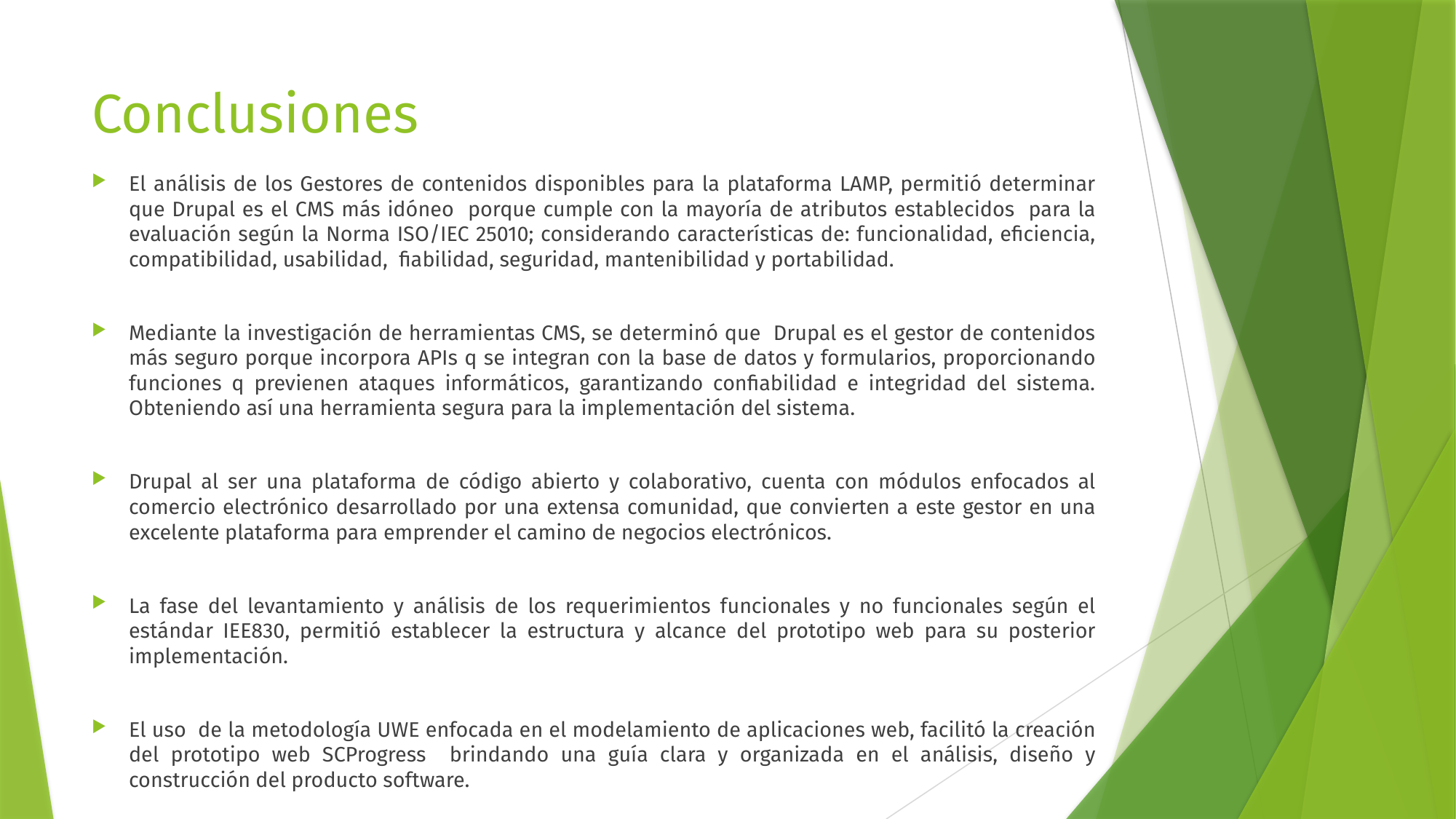

# Conclusiones
El análisis de los Gestores de contenidos disponibles para la plataforma LAMP, permitió determinar que Drupal es el CMS más idóneo  porque cumple con la mayoría de atributos establecidos  para la evaluación según la Norma ISO/IEC 25010; considerando características de: funcionalidad, eficiencia, compatibilidad, usabilidad,  fiabilidad, seguridad, mantenibilidad y portabilidad.

Mediante la investigación de herramientas CMS, se determinó que  Drupal es el gestor de contenidos más seguro porque incorpora APIs q se integran con la base de datos y formularios, proporcionando funciones q previenen ataques informáticos, garantizando confiabilidad e integridad del sistema. Obteniendo así una herramienta segura para la implementación del sistema.

Drupal al ser una plataforma de código abierto y colaborativo, cuenta con módulos enfocados al comercio electrónico desarrollado por una extensa comunidad, que convierten a este gestor en una excelente plataforma para emprender el camino de negocios electrónicos.

La fase del levantamiento y análisis de los requerimientos funcionales y no funcionales según el estándar IEE830, permitió establecer la estructura y alcance del prototipo web para su posterior implementación.

El uso  de la metodología UWE enfocada en el modelamiento de aplicaciones web, facilitó la creación del prototipo web SCProgress  brindando una guía clara y organizada en el análisis, diseño y construcción del producto software.